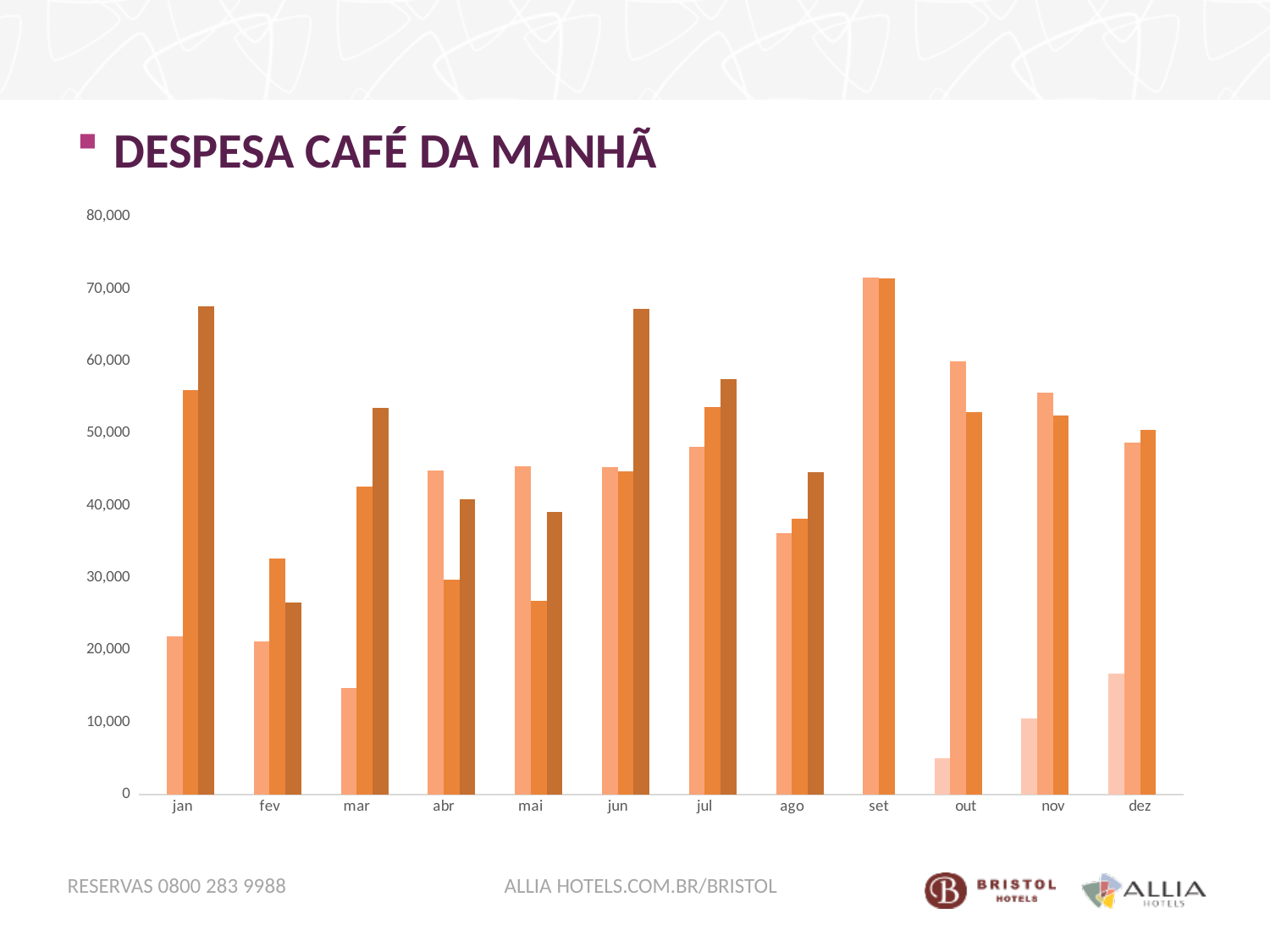

# DESPESA CAFÉ DA MANHÃ

[unsupported chart]